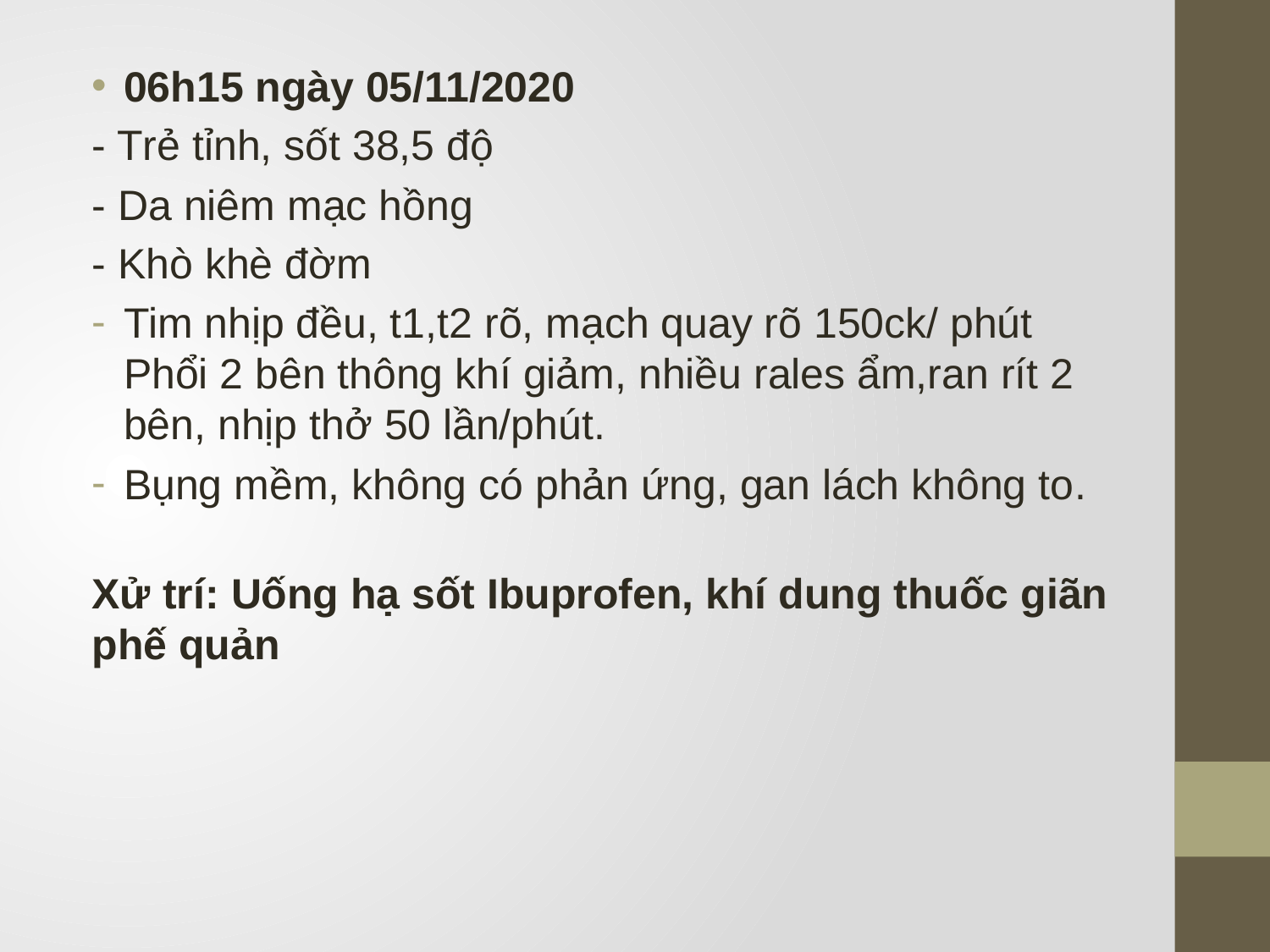

06h15 ngày 05/11/2020
- Trẻ tỉnh, sốt 38,5 độ
- Da niêm mạc hồng
- Khò khè đờm
Tim nhịp đều, t1,t2 rõ, mạch quay rõ 150ck/ phút Phổi 2 bên thông khí giảm, nhiều rales ẩm,ran rít 2 bên, nhịp thở 50 lần/phút.
Bụng mềm, không có phản ứng, gan lách không to.
Xử trí: Uống hạ sốt Ibuprofen, khí dung thuốc giãn phế quản